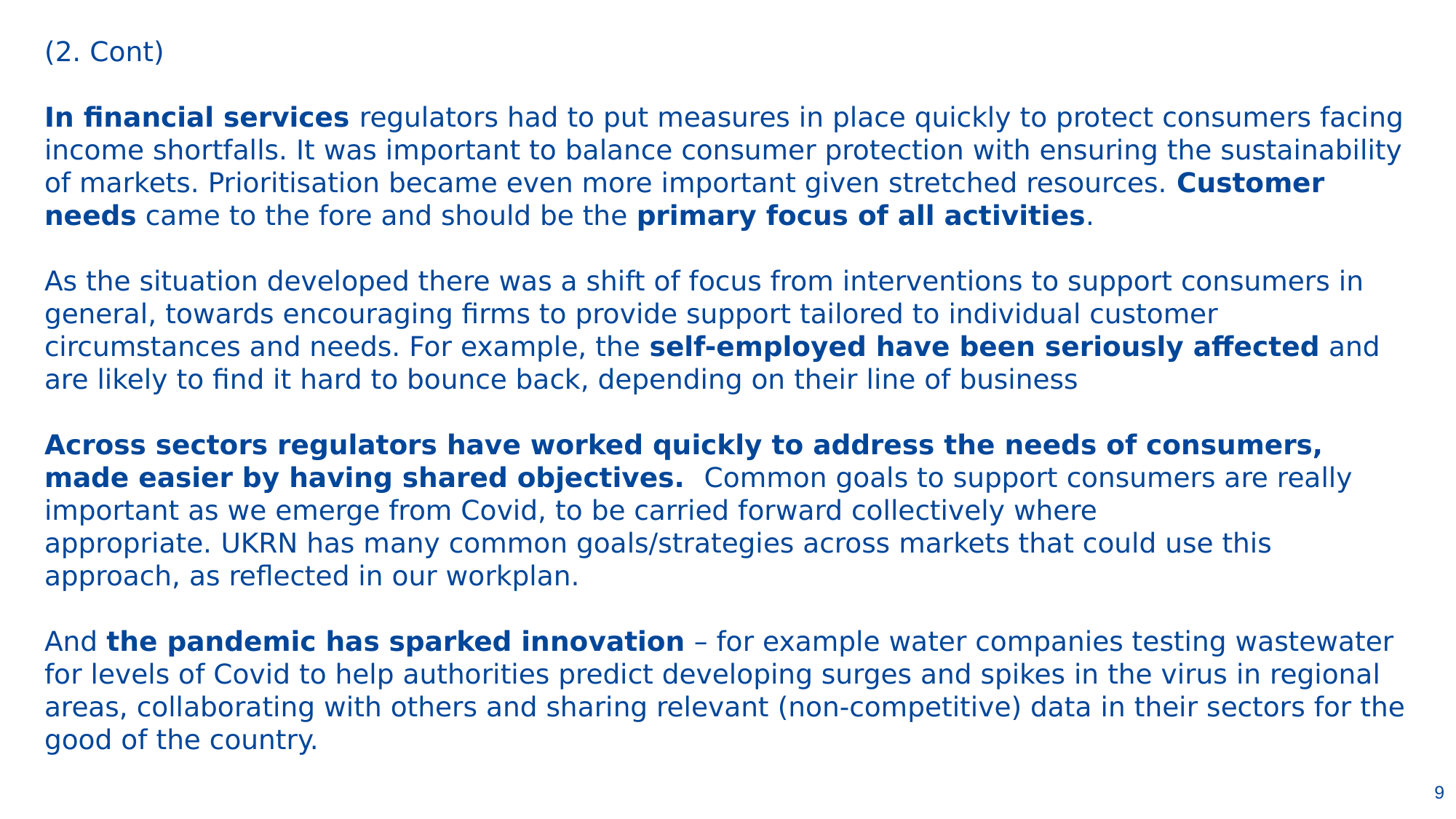

(2. Cont)

In financial services regulators had to put measures in place quickly to protect consumers facing income shortfalls. It was important to balance consumer protection with ensuring the sustainability of markets. Prioritisation became even more important given stretched resources. Customer needs came to the fore and should be the primary focus of all activities.

As the situation developed there was a shift of focus from interventions to support consumers in general, towards encouraging firms to provide support tailored to individual customer circumstances and needs. For example, the self-employed have been seriously affected and are likely to find it hard to bounce back, depending on their line of business

Across sectors regulators have worked quickly to address the needs of consumers, made easier by having shared objectives.  Common goals to support consumers are really important as we emerge from Covid, to be carried forward collectively where appropriate. UKRN has many common goals/strategies across markets that could use this approach, as reflected in our workplan.

And the pandemic has sparked innovation – for example water companies testing wastewater for levels of Covid to help authorities predict developing surges and spikes in the virus in regional areas, collaborating with others and sharing relevant (non-competitive) data in their sectors for the good of the country.

9